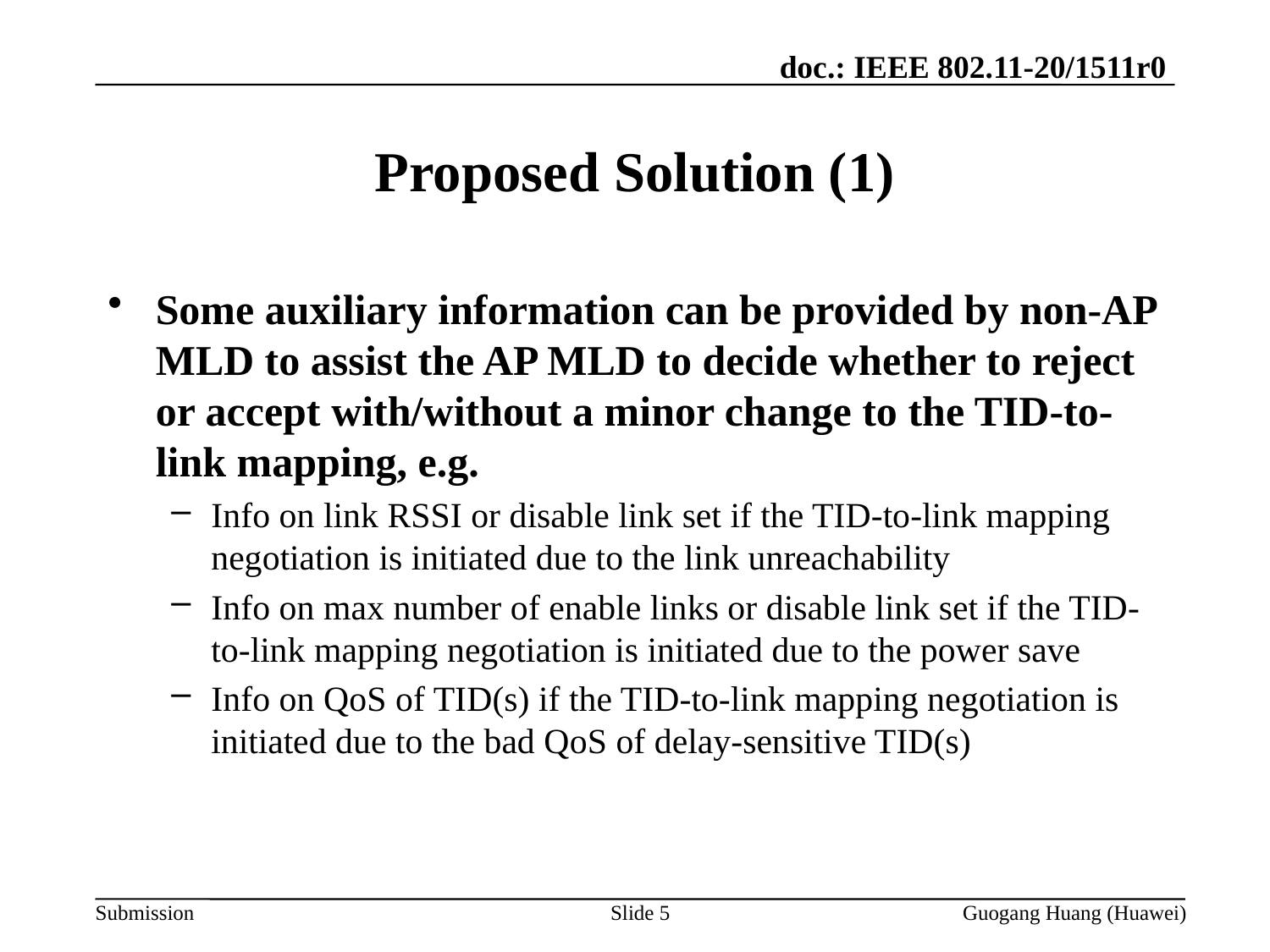

# Proposed Solution (1)
Some auxiliary information can be provided by non-AP MLD to assist the AP MLD to decide whether to reject or accept with/without a minor change to the TID-to-link mapping, e.g.
Info on link RSSI or disable link set if the TID-to-link mapping negotiation is initiated due to the link unreachability
Info on max number of enable links or disable link set if the TID-to-link mapping negotiation is initiated due to the power save
Info on QoS of TID(s) if the TID-to-link mapping negotiation is initiated due to the bad QoS of delay-sensitive TID(s)

Slide 5
Guogang Huang (Huawei)